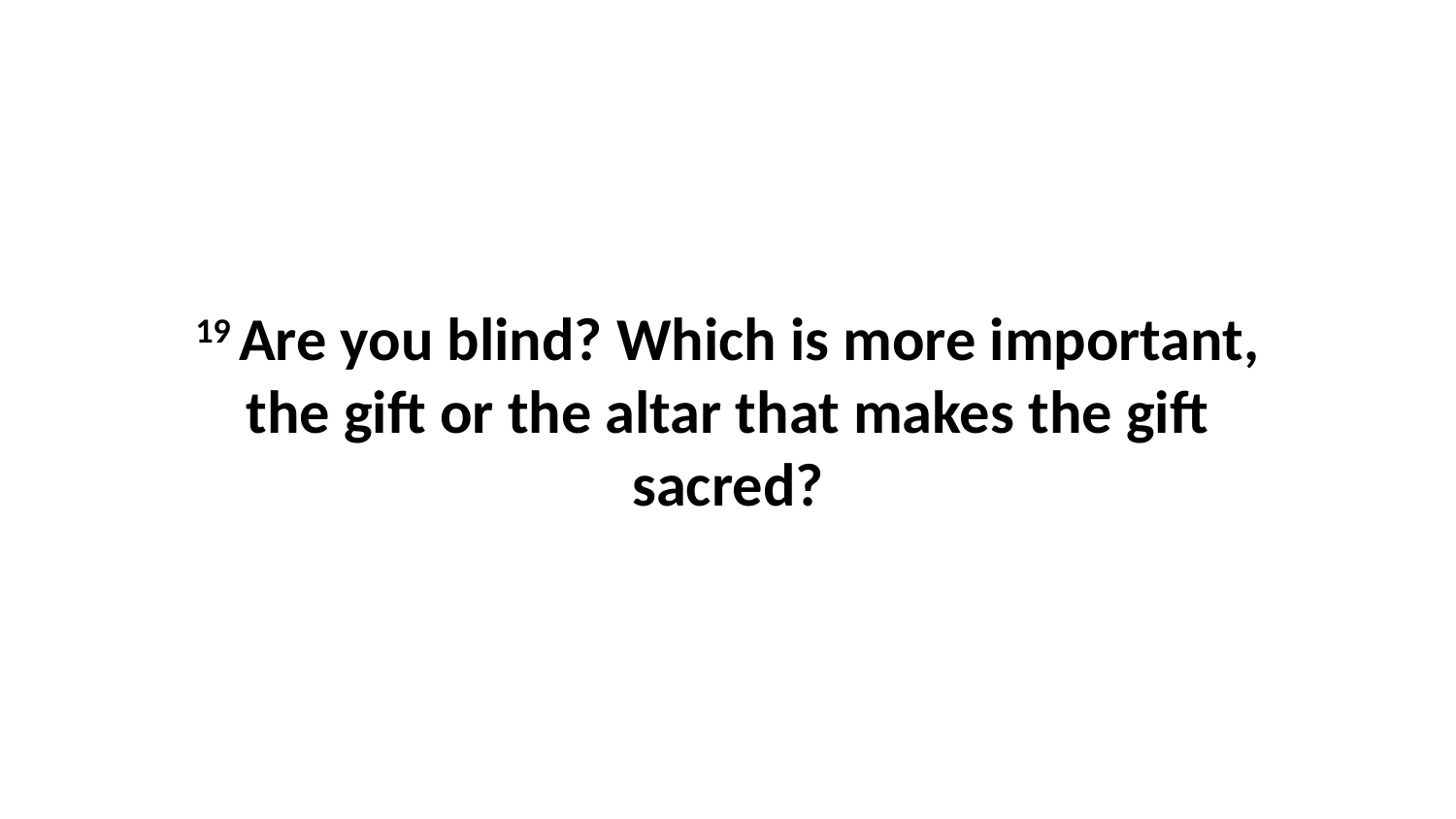

19 Are you blind? Which is more important, the gift or the altar that makes the gift sacred?